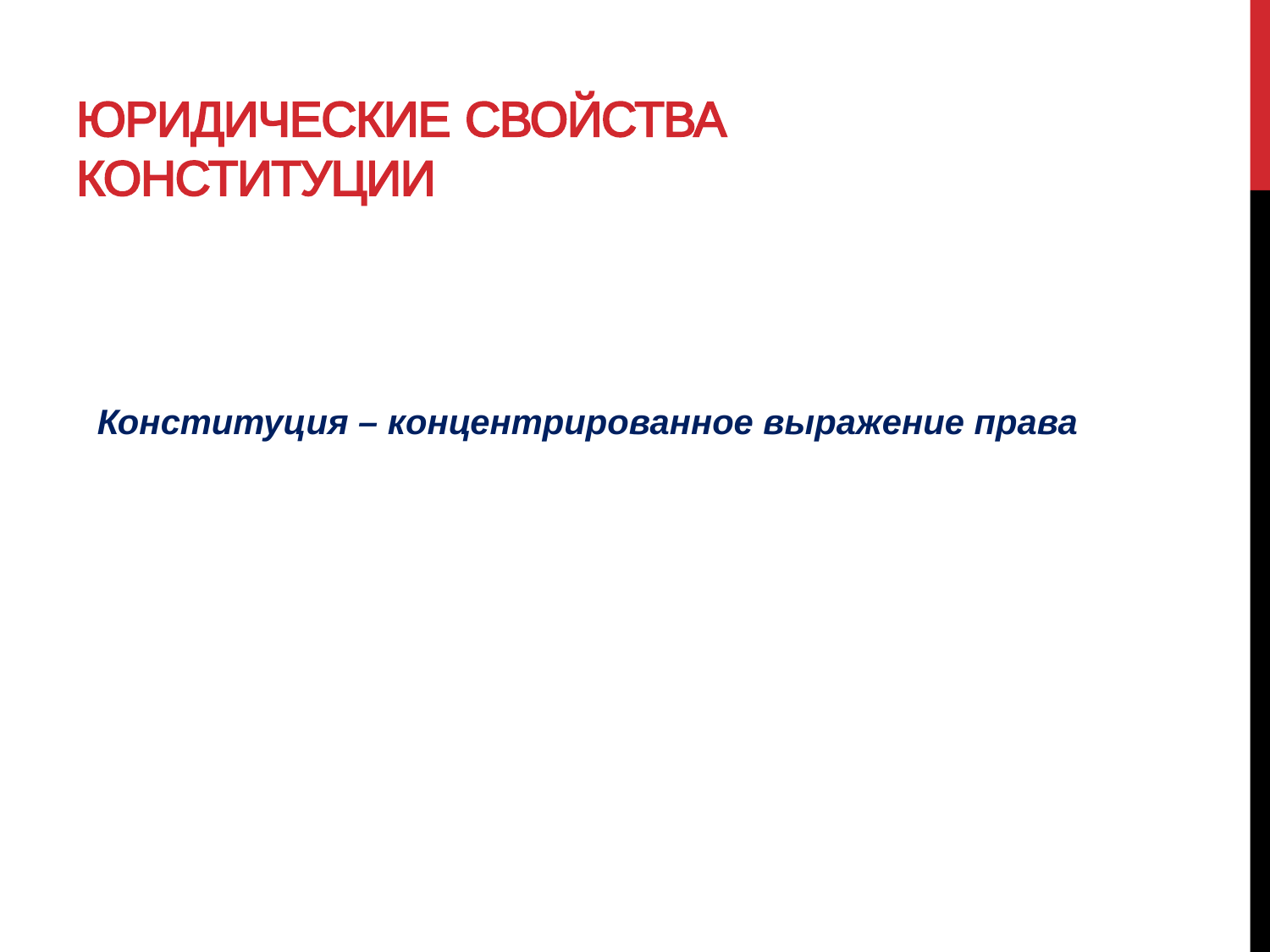

# Юридические свойства конституции

Конституция – концентрированное выражение права